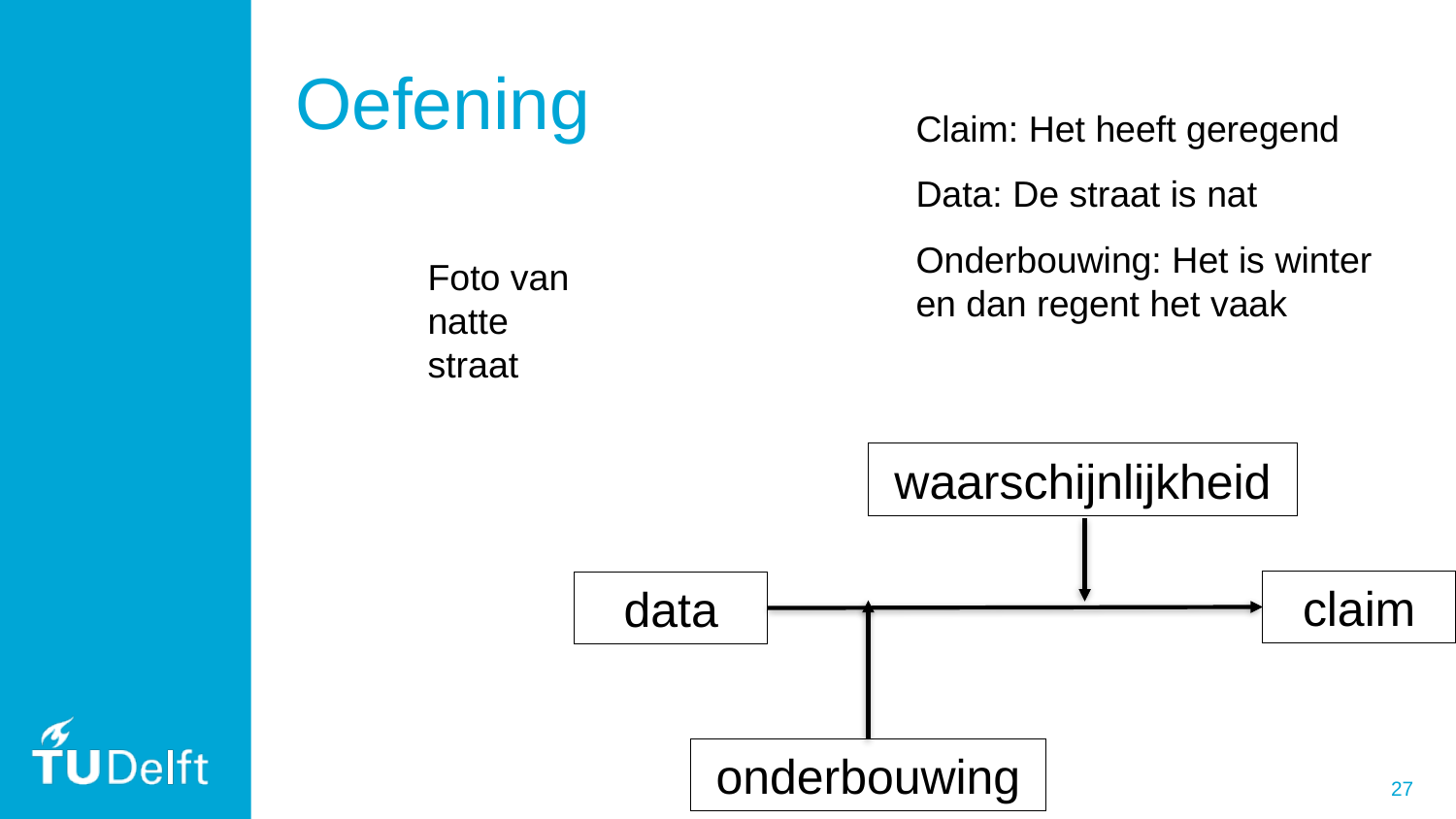

# Oefening
Claim: Het heeft geregend
Data: De straat is nat
Onderbouwing: Het is winter en dan regent het vaak
Foto van natte straat
waarschijnlijkheid
claim
data
onderbouwing